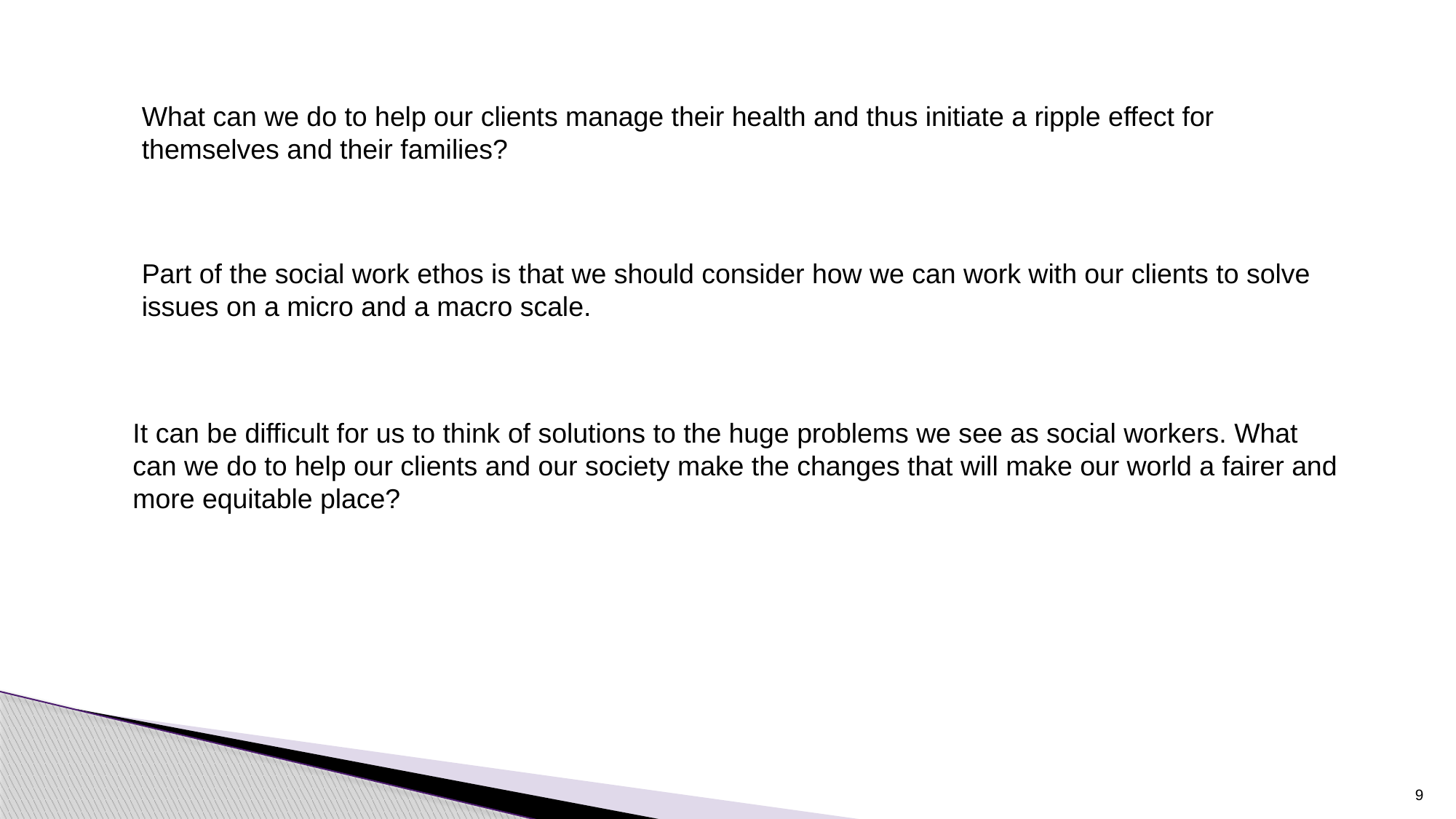

What can we do to help our clients manage their health and thus initiate a ripple effect for themselves and their families?
Part of the social work ethos is that we should consider how we can work with our clients to solve issues on a micro and a macro scale.
It can be difficult for us to think of solutions to the huge problems we see as social workers. What can we do to help our clients and our society make the changes that will make our world a fairer and more equitable place?
9